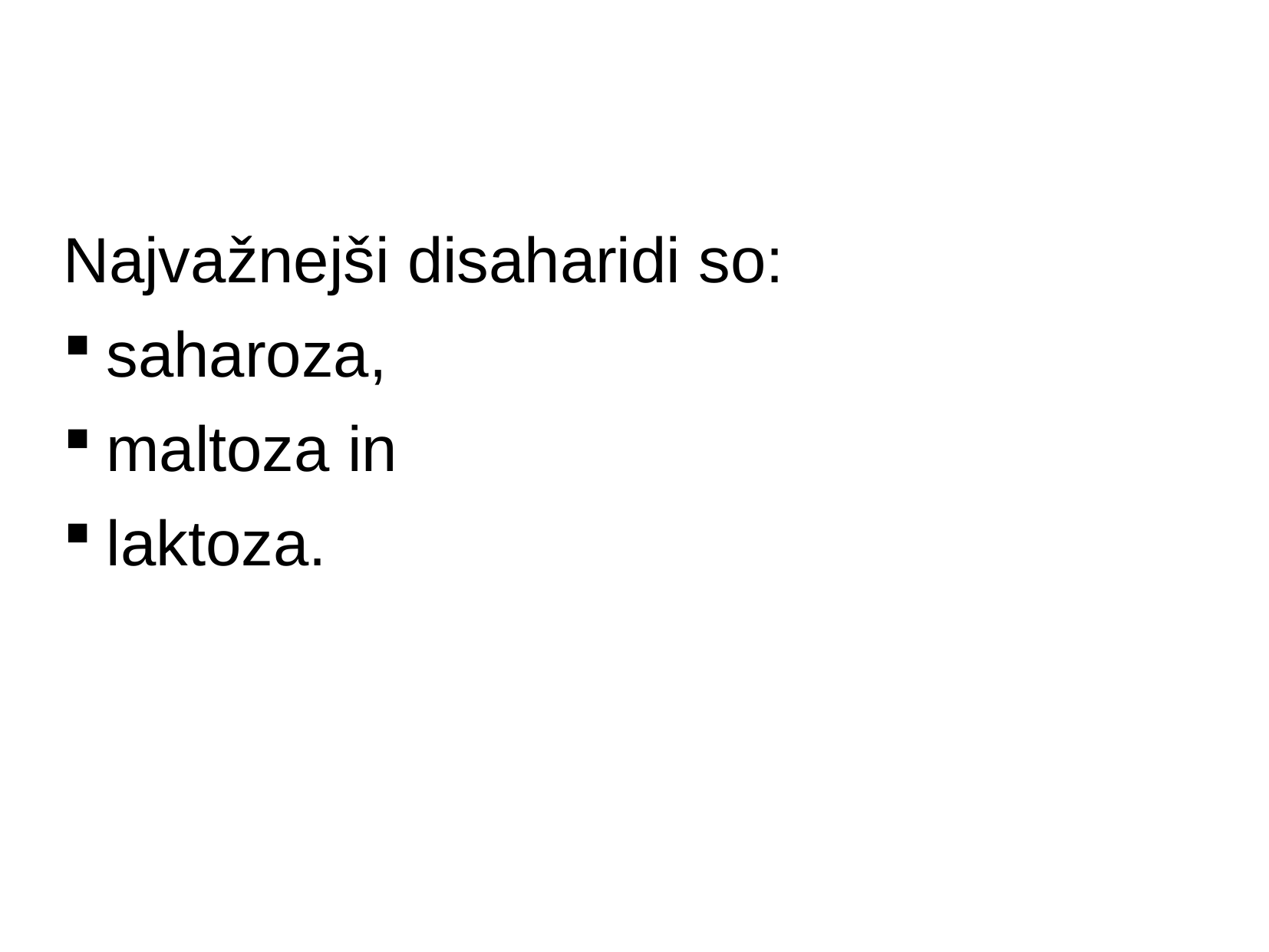

#
Najvažnejši disaharidi so:
saharoza,
maltoza in
laktoza.